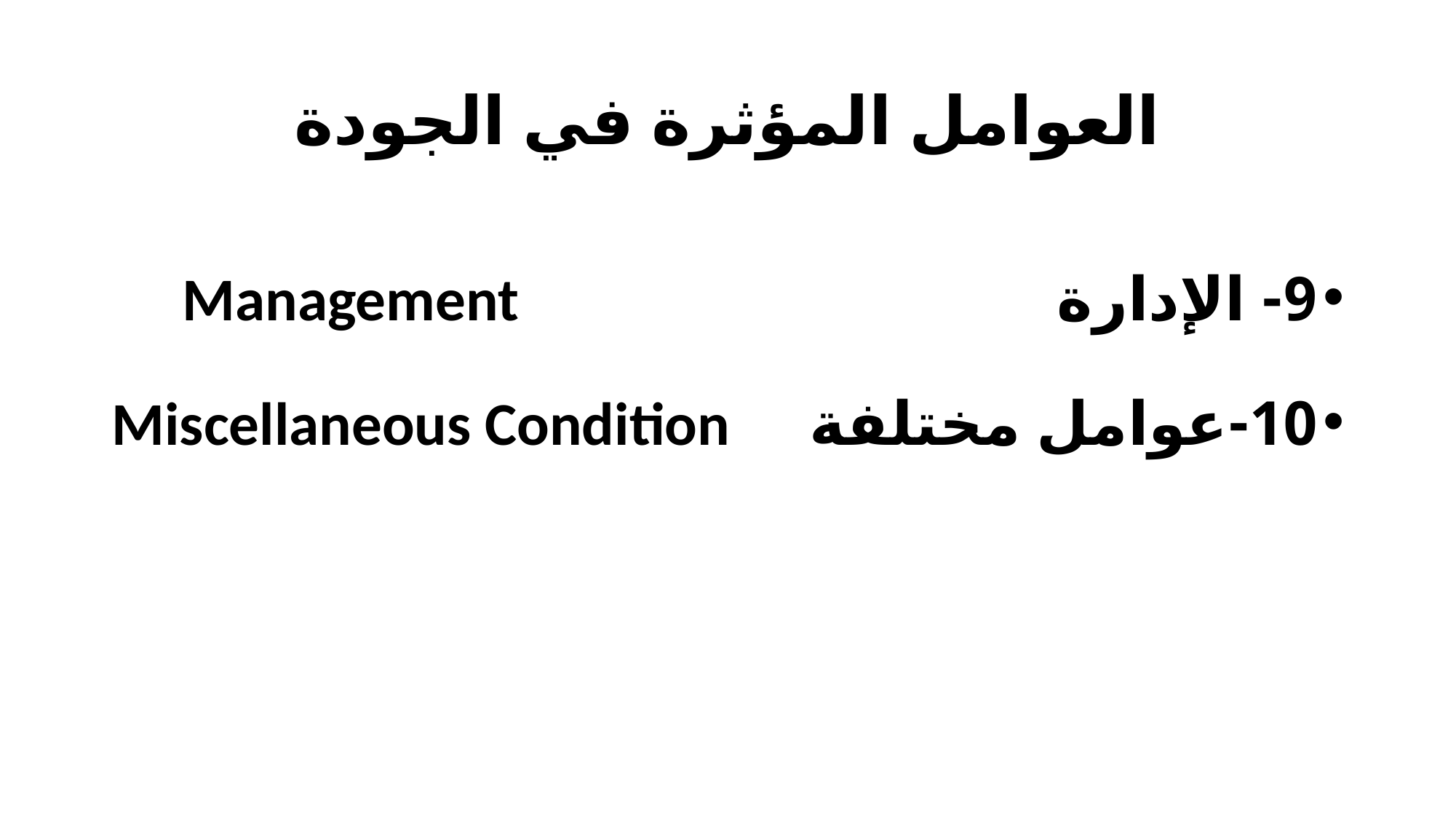

# العوامل المؤثرة في الجودة
9- الإدارة                                  Management
10-عوامل مختلفة     Miscellaneous Condition